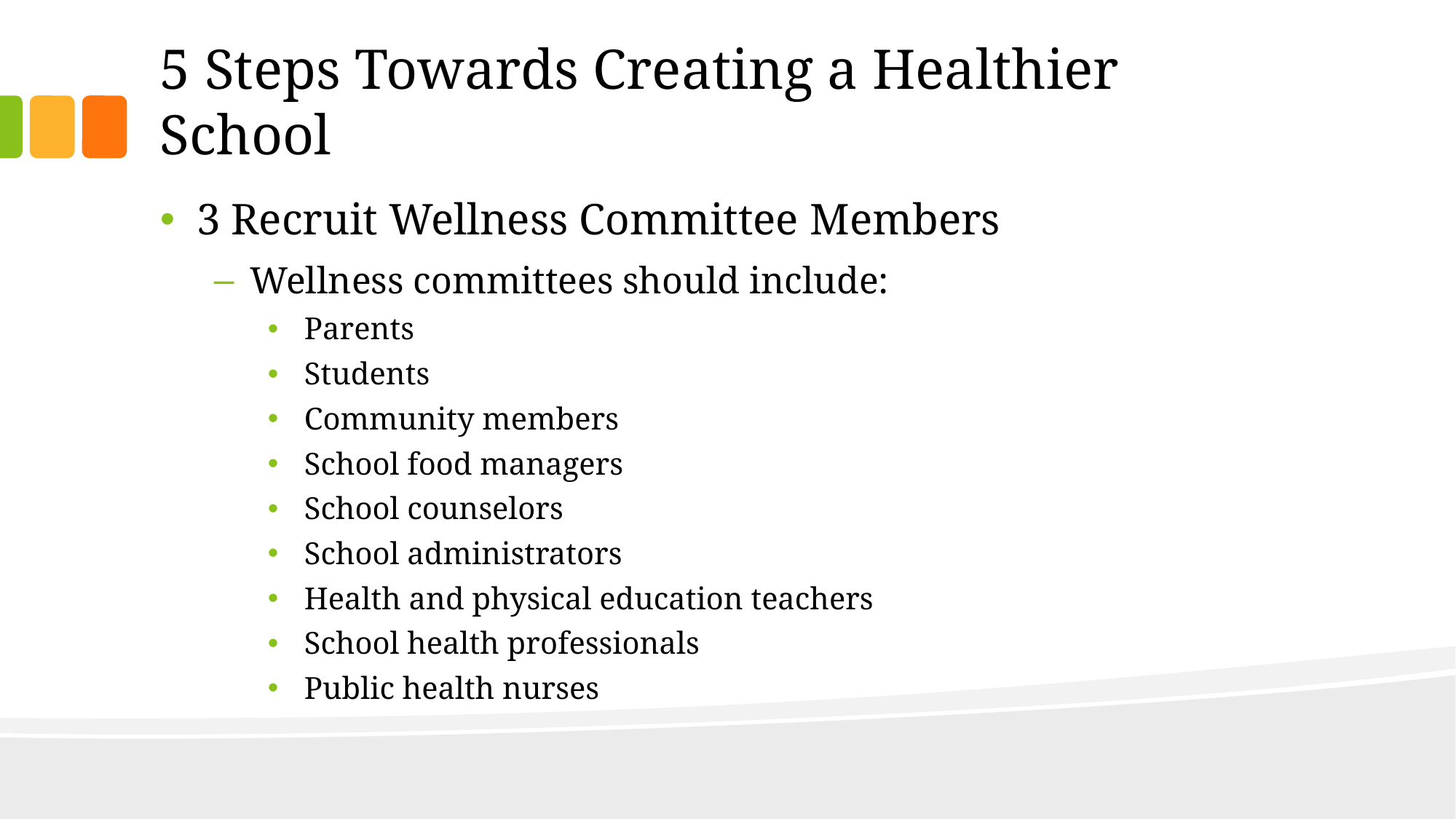

# 5 Steps Towards Creating a Healthier School
3 Recruit Wellness Committee Members
Wellness committees should include:
Parents
Students
Community members
School food managers
School counselors
School administrators
Health and physical education teachers
School health professionals
Public health nurses